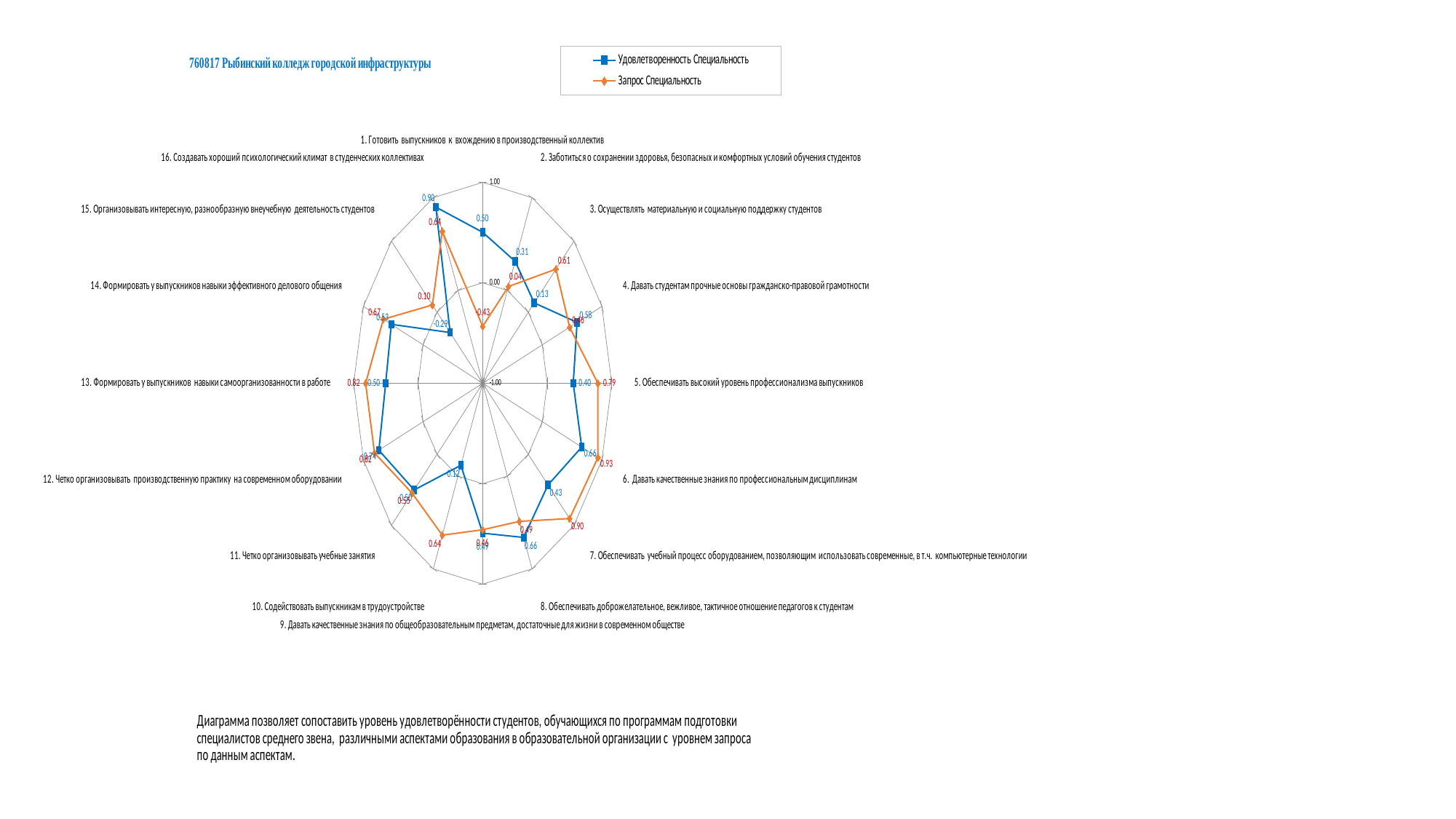

### Chart

| Category | Удовлетворенность Специальность | Запрос Специальность |
|---|---|---|
| 1. Готовить  выпускников  к  вхождению в производственный коллектив | 0.5028494055587641 | -0.43311326520028165 |
| 2. Заботиться о сохранении здоровья, безопасных и комфортных условий обучения студентов | 0.3142671558377318 | 0.042418177755817355 |
| 3. Осуществлять  материальную и социальную поддержку студентов | 0.13109228245277954 | 0.6071117662661868 |
| 4. Давать студентам прочные основы гражданско-правовой грамотности | 0.5839600506000683 | 0.45850819034240564 |
| 5. Обеспечивать высокий уровень профессионализма выпускников | 0.4034888653831611 | 0.7854360573747249 |
| 6.  Давать качественные знания по профессиональным дисциплинам | 0.6616910854313233 | 0.9340396332985061 |
| 7. Обеспечивать  учебный процесс оборудованием, позволяющим  использовать современные, в т.ч.  компьютерные технологии | 0.43187759114762164 | 0.9043189181137493 |
| 8. Обеспечивать доброжелательное, вежливое, тактичное отношение педагогов к студентам | 0.6616910854313173 | 0.48822890552716247 |
| 9. Давать качественные знания по общеобразовательным предметам, достаточные для жизни в современном обществе | 0.4927105749285964 | 0.45850819034240564 |
| 10. Содействовать выпускникам в трудоустройстве | -0.11561926288118247 | 0.6368324814509436 |
| 11. Четко организовывать учебные занятия | 0.5028494055587641 | 0.5476703358966747 |
| 12. Четко организовывать  производственную практику  на современном оборудовании | 0.7421258084306113 | 0.8151567725594803 |
| 13. Формировать у выпускников  навыки самоорганизованности в работе | 0.5042978099344956 | 0.8151567725594803 |
| 14. Формировать у выпускников навыки эффективного делового общения | 0.5332658974492555 | 0.666553196635699 |
| 15. Организовывать интересную, разнообразную внеучебную  деятельность студентов | -0.28595161746792397 | 0.101859608125331 |
| 16. Создавать хороший психологический климат  в студенческих коллективах | 0.8982638001351314 | 0.6368324814509436 |